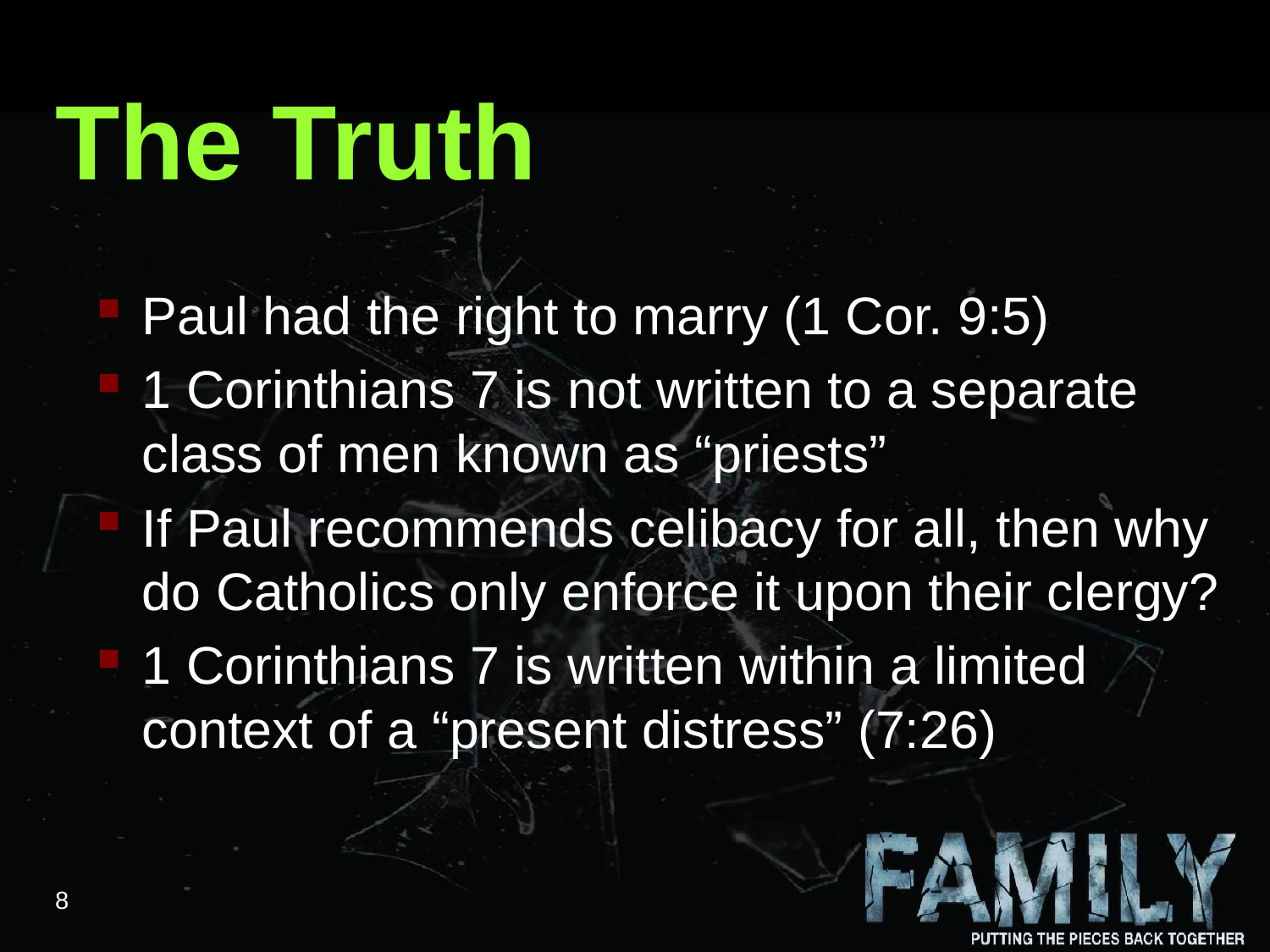

# The Truth
Paul had the right to marry (1 Cor. 9:5)
1 Corinthians 7 is not written to a separate class of men known as “priests”
If Paul recommends celibacy for all, then why do Catholics only enforce it upon their clergy?
1 Corinthians 7 is written within a limited context of a “present distress” (7:26)
8